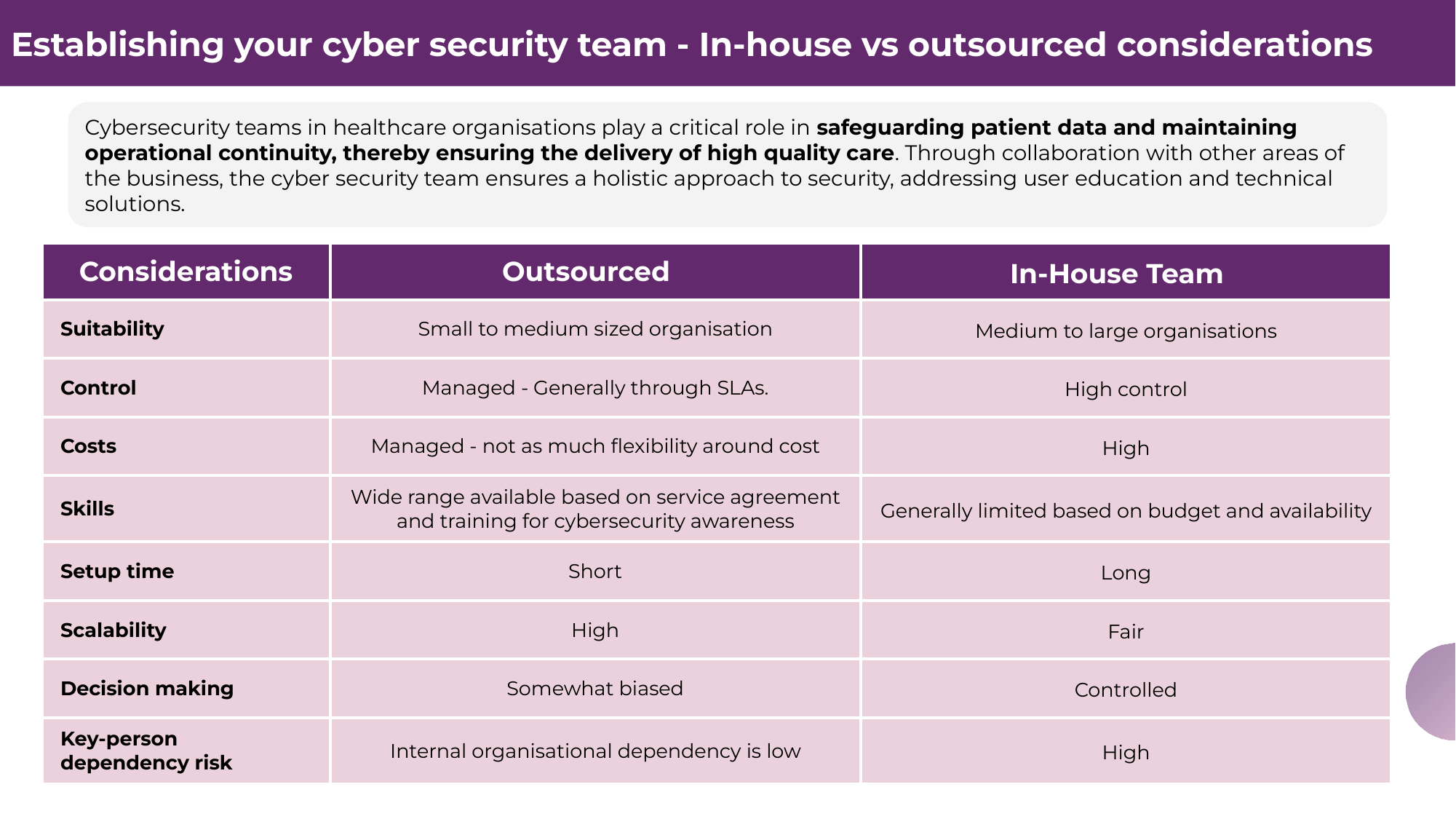

Establishing your cyber security team - In-house vs outsourced considerations
Cybersecurity teams in healthcare organisations play a critical role in safeguarding patient data and maintaining operational continuity, thereby ensuring the delivery of high quality care. Through collaboration with other areas of the business, the cyber security team ensures a holistic approach to security, addressing user education and technical solutions.
| Considerations | Outsourced | In-House Team |
| --- | --- | --- |
| Suitability | Small to medium sized organisation | Medium to large organisations |
| Control | Managed - Generally through SLAs. | High control |
| Costs | Managed - not as much flexibility around cost | High |
| Skills | Wide range available based on service agreement and training for cybersecurity awareness | Generally limited based on budget and availability |
| Setup time | Short | Long |
| Scalability | High | Fair |
| Decision making | Somewhat biased | Controlled |
| Key-person dependency risk | Internal organisational dependency is low | High |